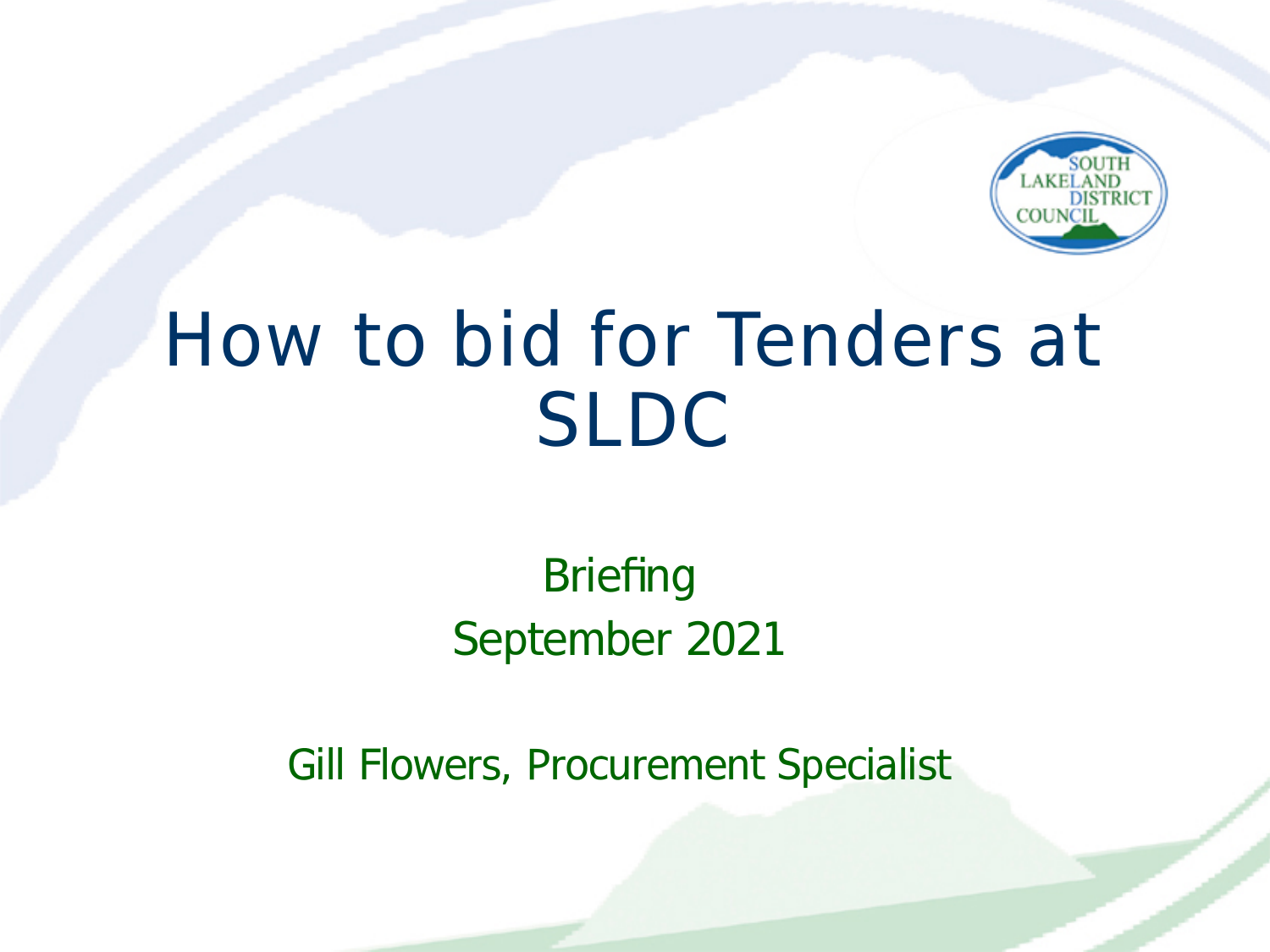

# How to bid for Tenders at SLDC
Briefing
September 2021

Gill Flowers, Procurement Specialist